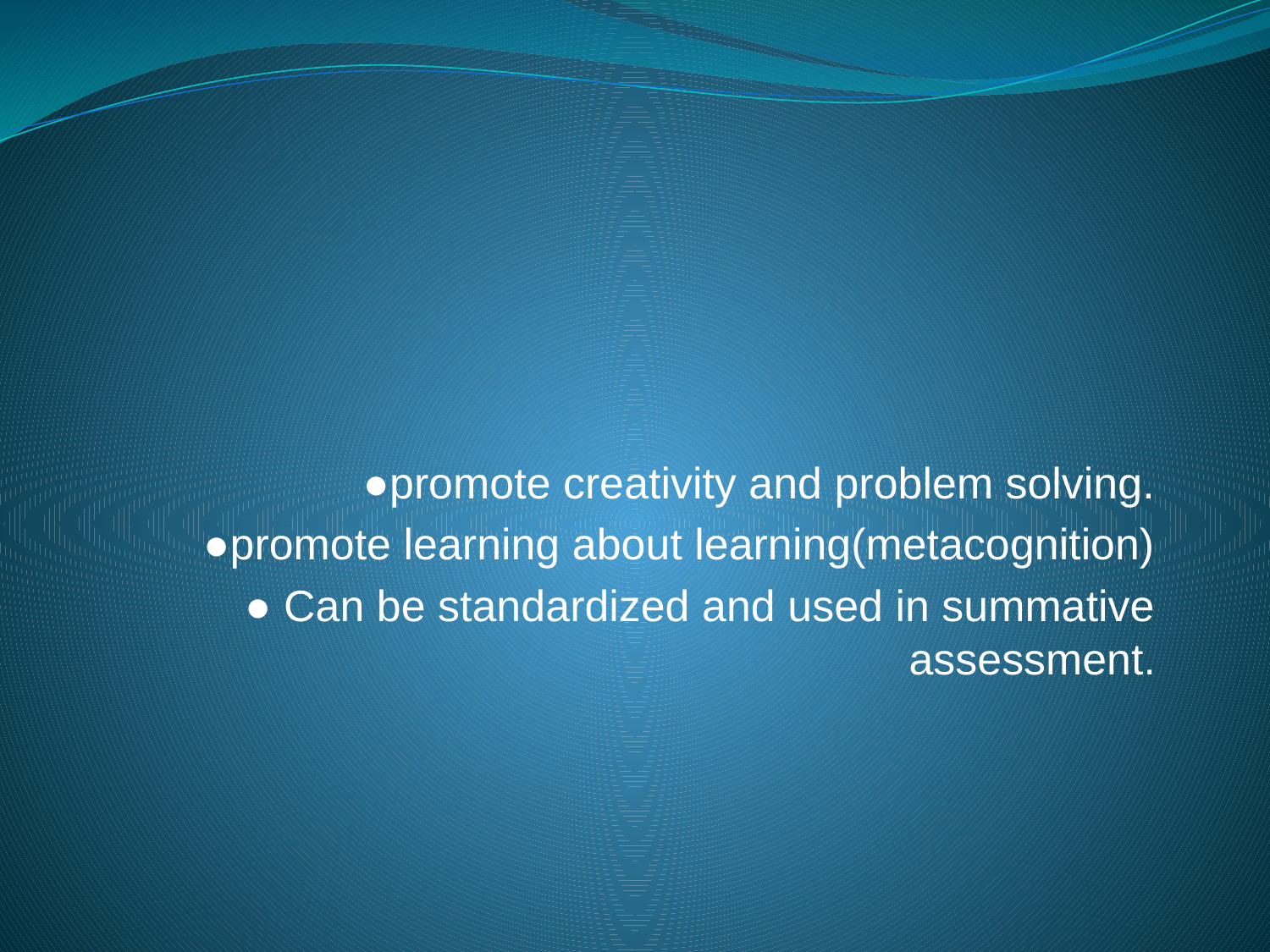

#
●promote creativity and problem solving.
●promote learning about learning(metacognition)
● Can be standardized and used in summative assessment.